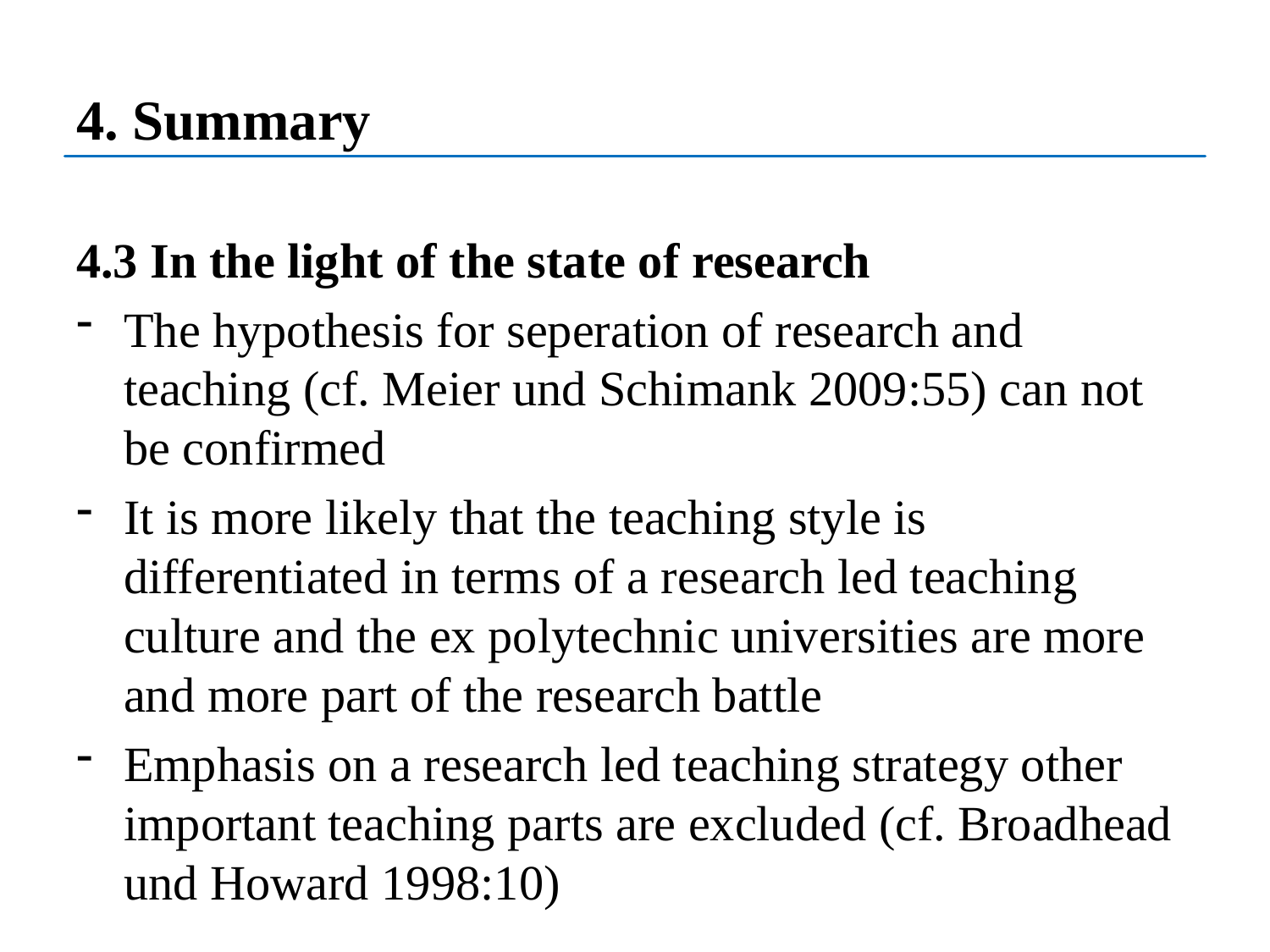

# 4. Summary
4.3 In the light of the state of research
The hypothesis for seperation of research and teaching (cf. Meier und Schimank 2009:55) can not be confirmed
It is more likely that the teaching style is differentiated in terms of a research led teaching culture and the ex polytechnic universities are more and more part of the research battle
Emphasis on a research led teaching strategy other important teaching parts are excluded (cf. Broadhead und Howard 1998:10)